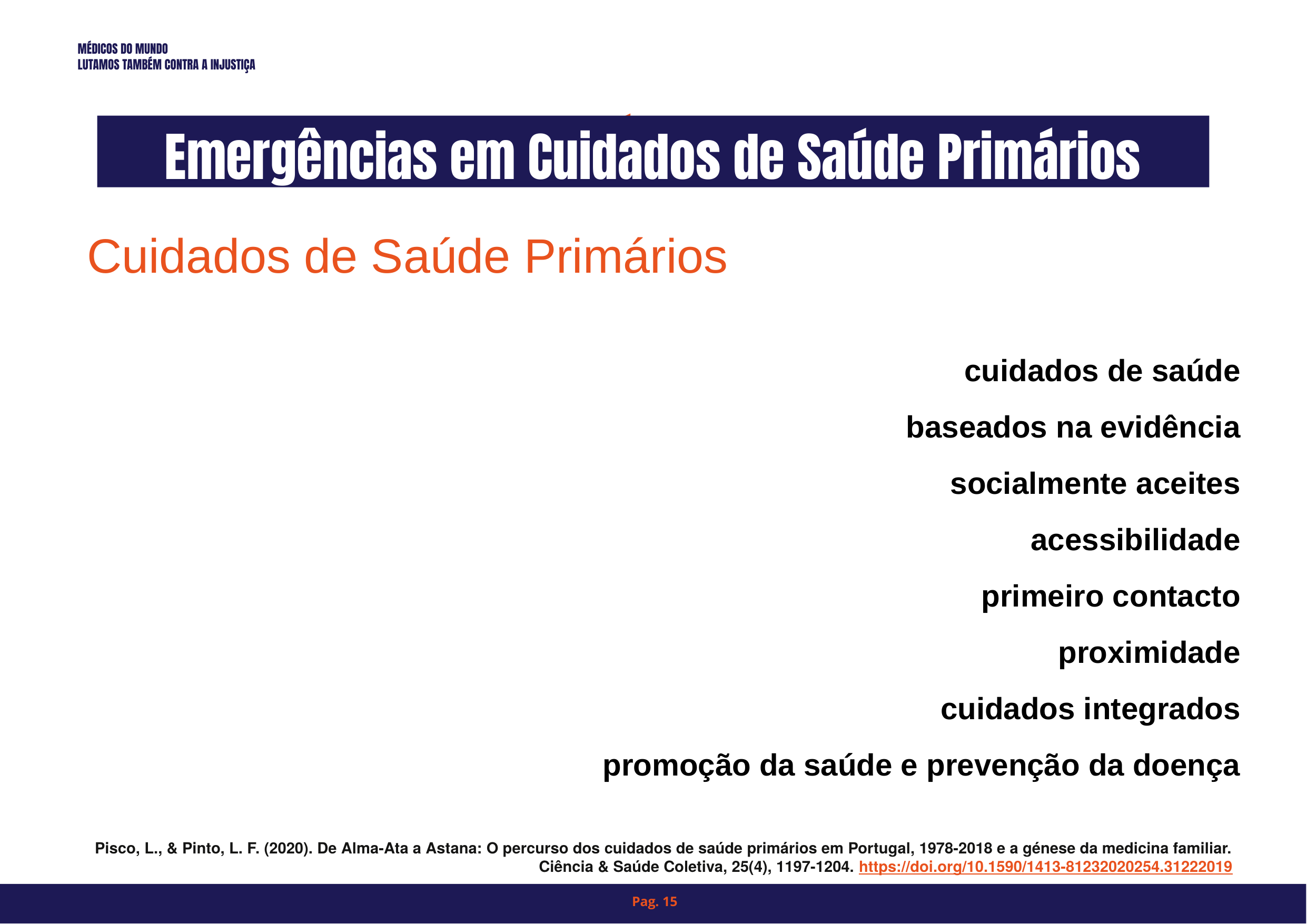

MÉDICOS DO MUNDO
LUTAMOS TAMBÉM CONTRA A INJUSTIÇA

# TÍTULO 1
Emergências em Cuidados de Saúde Primários

Cuidados de Saúde Primários

cuidados de saúde
baseados na evidência
socialmente aceites
acessibilidade
primeiro contacto
proximidade
cuidados integrados
promoção da saúde e prevenção da doença
Pisco, L., & Pinto, L. F. (2020). De Alma-Ata a Astana: O percurso dos cuidados de saúde primários em Portugal, 1978-2018 e a génese da medicina familiar. Ciência & Saúde Coletiva, 25(4), 1197-1204. https://doi.org/10.1590/1413-81232020254.31222019

Pag. 15